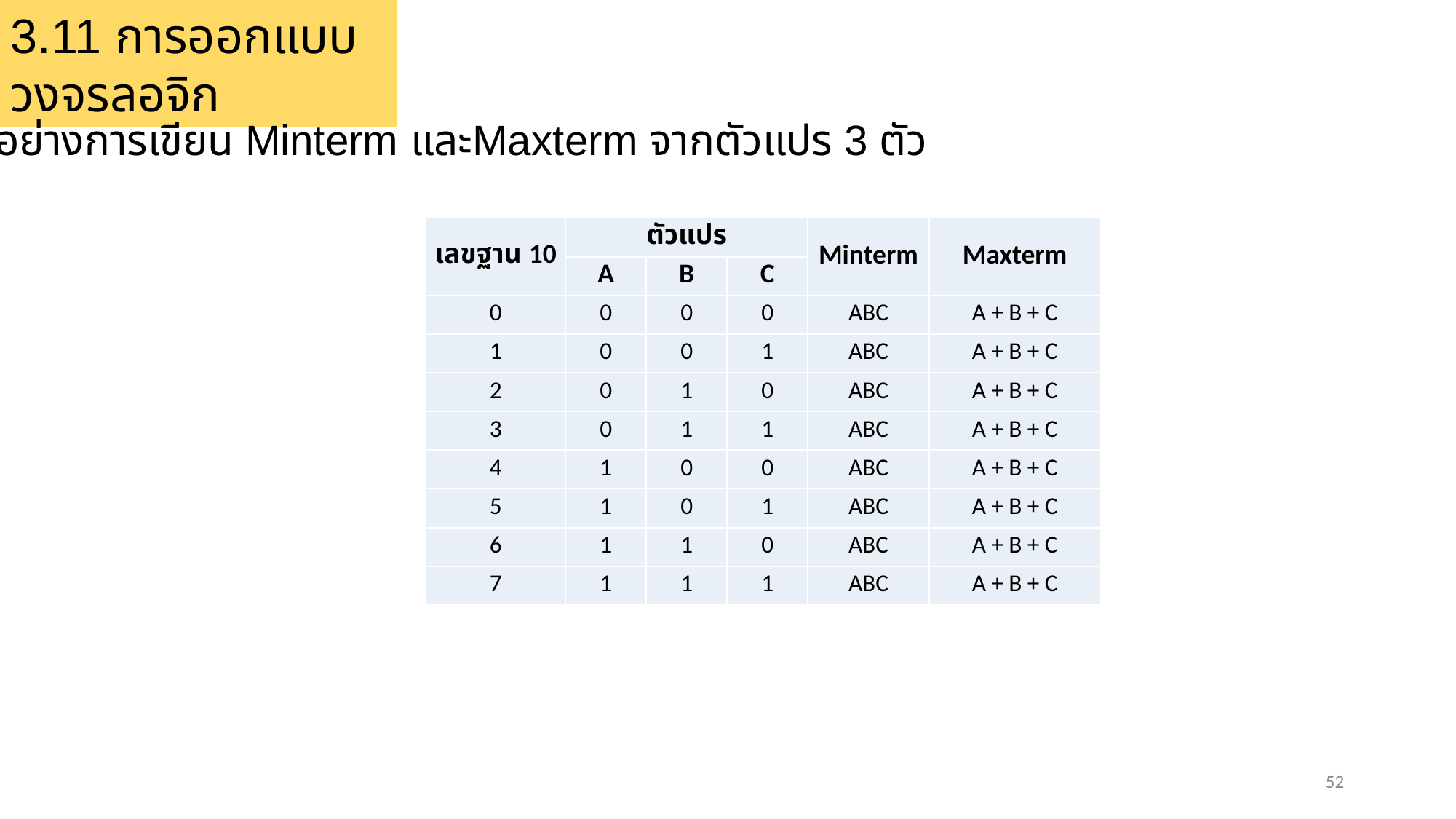

3.11 การออกแบบวงจรลอจิก
ตัวอย่างการเขียน Minterm และMaxterm จากตัวแปร 3 ตัว
| เลขฐาน 10 | ตัวแปร |  |  | Minterm | Maxterm |
| --- | --- | --- | --- | --- | --- |
|  | A | B | C |  |  |
| 0 | 0 | 0 | 0 | ABC | A + B + C |
| 1 | 0 | 0 | 1 | ABC | A + B + C |
| 2 | 0 | 1 | 0 | ABC | A + B + C |
| 3 | 0 | 1 | 1 | ABC | A + B + C |
| 4 | 1 | 0 | 0 | ABC | A + B + C |
| 5 | 1 | 0 | 1 | ABC | A + B + C |
| 6 | 1 | 1 | 0 | ABC | A + B + C |
| 7 | 1 | 1 | 1 | ABC | A + B + C |
52